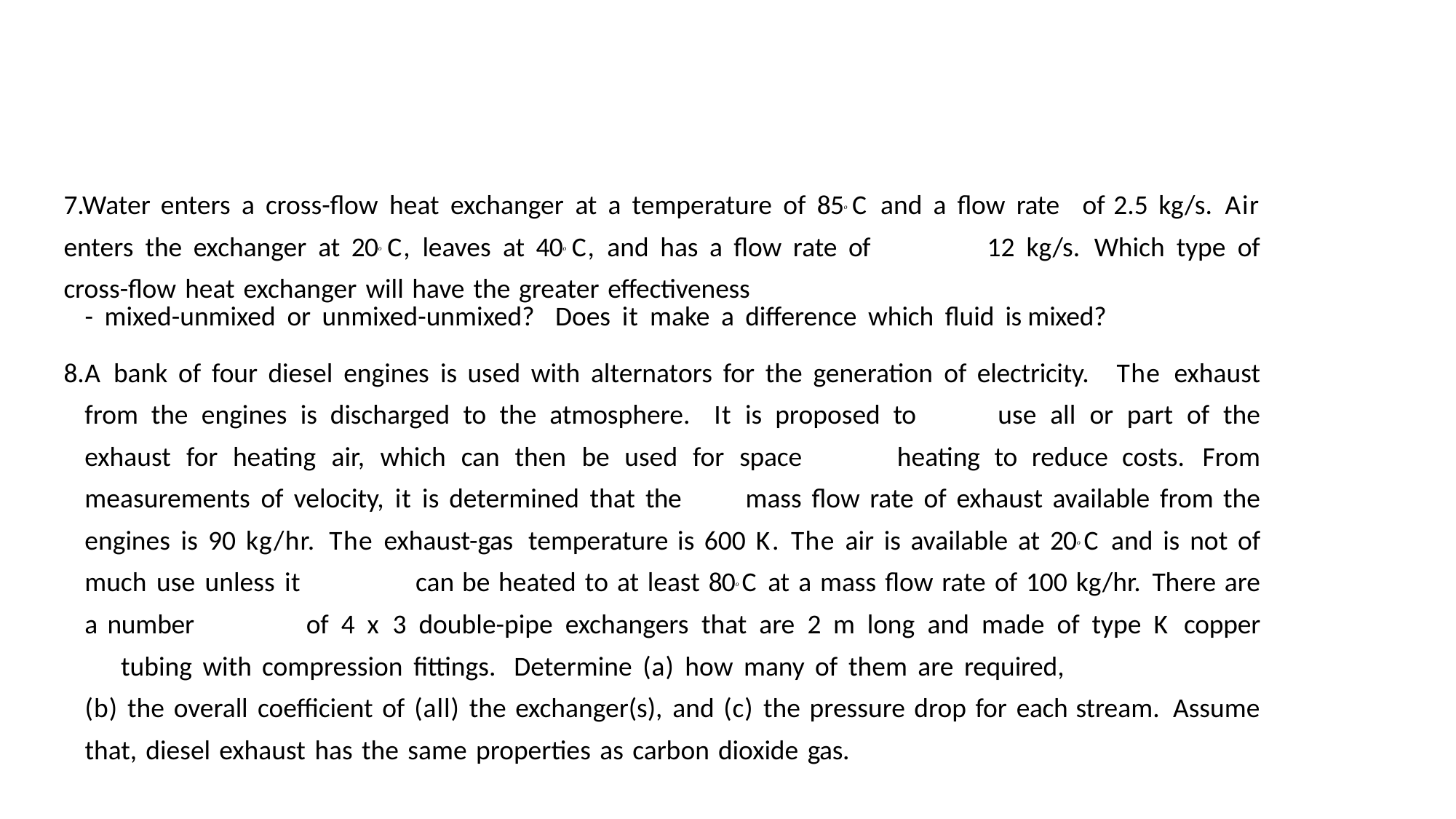

7.Water enters a cross-flow heat exchanger at a temperature of 85o C and a flow rate 	of 2.5 kg/s. Air enters the exchanger at 20o C, leaves at 40o C, and has a flow rate of 	12 kg/s. Which type of cross-flow heat exchanger will have the greater effectiveness
- mixed-unmixed or unmixed-unmixed?  Does it make a difference which fluid is mixed?
A bank of four diesel engines is used with alternators for the generation of electricity. 	The exhaust from the engines is discharged to the atmosphere.  It is proposed to 	use all or part of the exhaust for heating air, which can then be used for space 	heating to reduce costs. From measurements of velocity, it is determined that the 	mass flow rate of exhaust available from the engines is 90 kg/hr. The exhaust-gas 	temperature is 600 K. The air is available at 20o C and is not of much use unless it 	can be heated to at least 80o C at a mass flow rate of 100 kg/hr. There are a number 	of 4 x 3 double-pipe exchangers that are 2 m long and made of type K copper 	tubing with compression fittings.  Determine (a) how many of them are required,
(b) the overall coefficient of (all) the exchanger(s), and (c) the pressure drop for each stream. Assume that, diesel exhaust has the same properties as carbon dioxide gas.